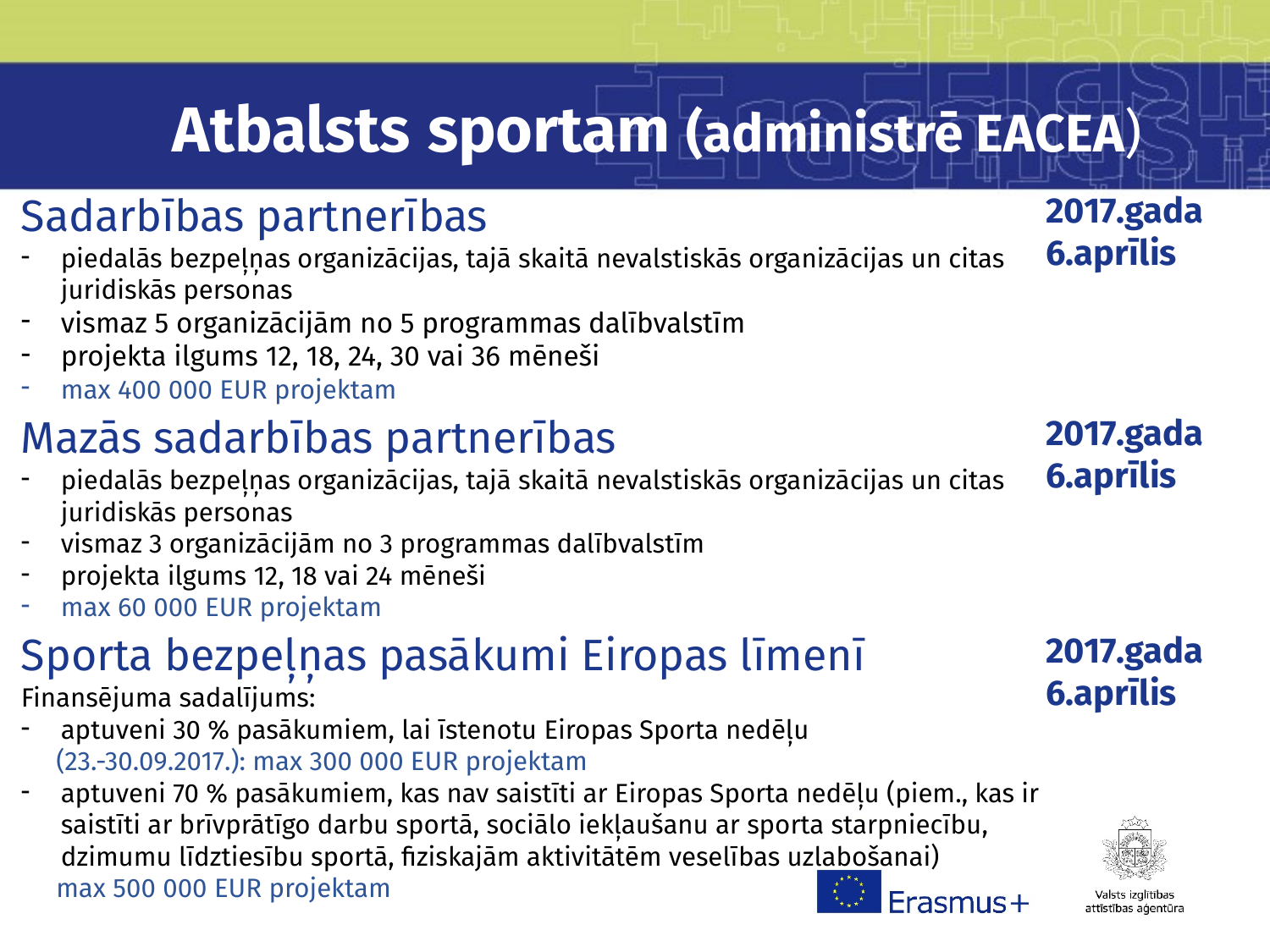

# Atbalsts sportam (administrē EACEA)
| Sadarbības partnerības piedalās bezpeļņas organizācijas, tajā skaitā nevalstiskās organizācijas un citas juridiskās personas vismaz 5 organizācijām no 5 programmas dalībvalstīm projekta ilgums 12, 18, 24, 30 vai 36 mēneši max 400 000 EUR projektam | 2017.gada 6.aprīlis |
| --- | --- |
| Mazās sadarbības partnerības piedalās bezpeļņas organizācijas, tajā skaitā nevalstiskās organizācijas un citas juridiskās personas vismaz 3 organizācijām no 3 programmas dalībvalstīm projekta ilgums 12, 18 vai 24 mēneši max 60 000 EUR projektam | 2017.gada 6.aprīlis |
| Sporta bezpeļņas pasākumi Eiropas līmenī Finansējuma sadalījums: aptuveni 30 % pasākumiem, lai īstenotu Eiropas Sporta nedēļu (23.-30.09.2017.): max 300 000 EUR projektam aptuveni 70 % pasākumiem, kas nav saistīti ar Eiropas Sporta nedēļu (piem., kas ir saistīti ar brīvprātīgo darbu sportā, sociālo iekļaušanu ar sporta starpniecību, dzimumu līdztiesību sportā, fiziskajām aktivitātēm veselības uzlabošanai) max 500 000 EUR projektam | 2017.gada 6.aprīlis |